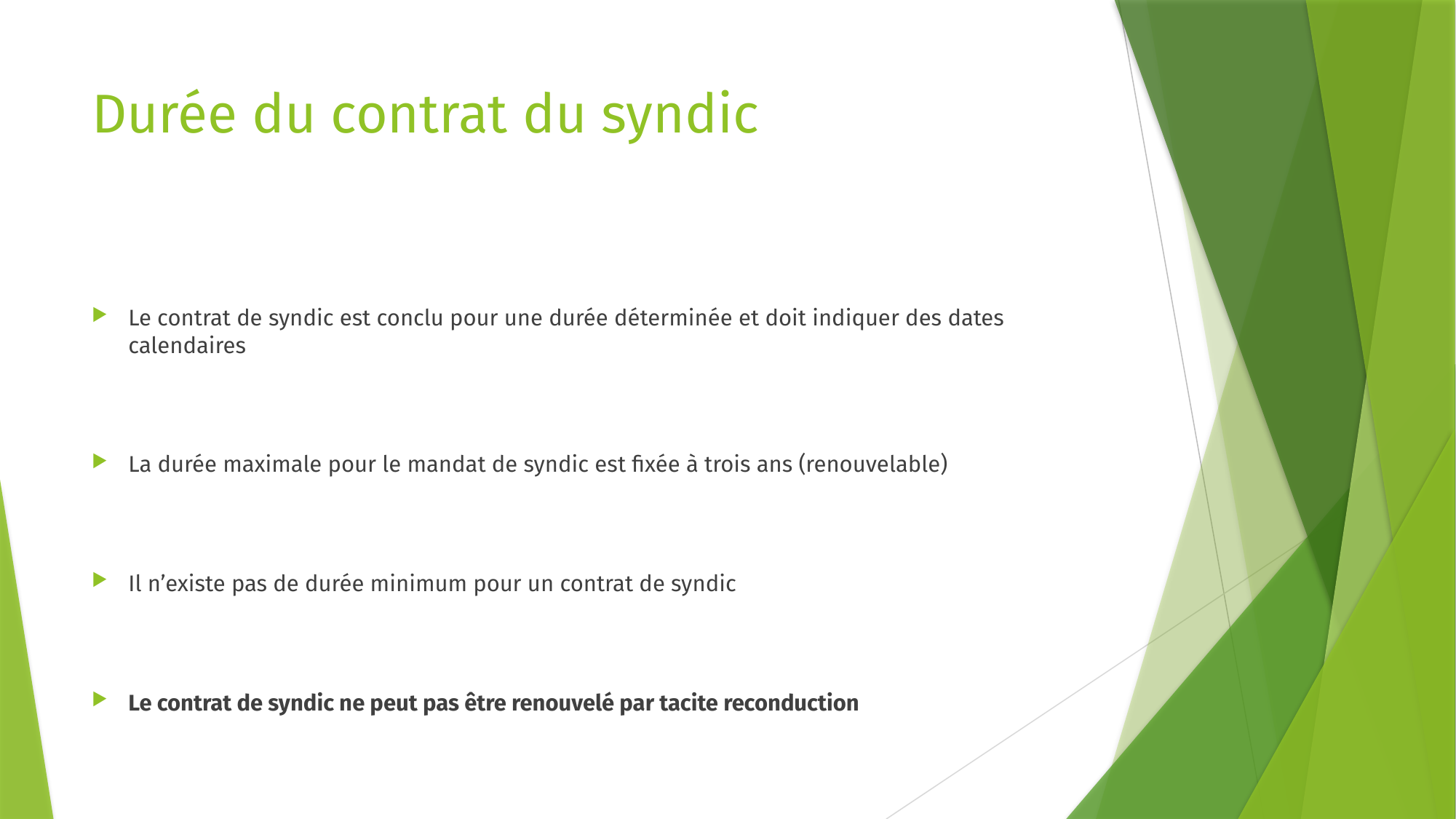

# Durée du contrat du syndic

Le contrat de syndic est conclu pour une durée déterminée et doit indiquer des dates calendaires

La durée maximale pour le mandat de syndic est fixée à trois ans (renouvelable)

Il n’existe pas de durée minimum pour un contrat de syndic

Le contrat de syndic ne peut pas être renouvelé par tacite reconduction